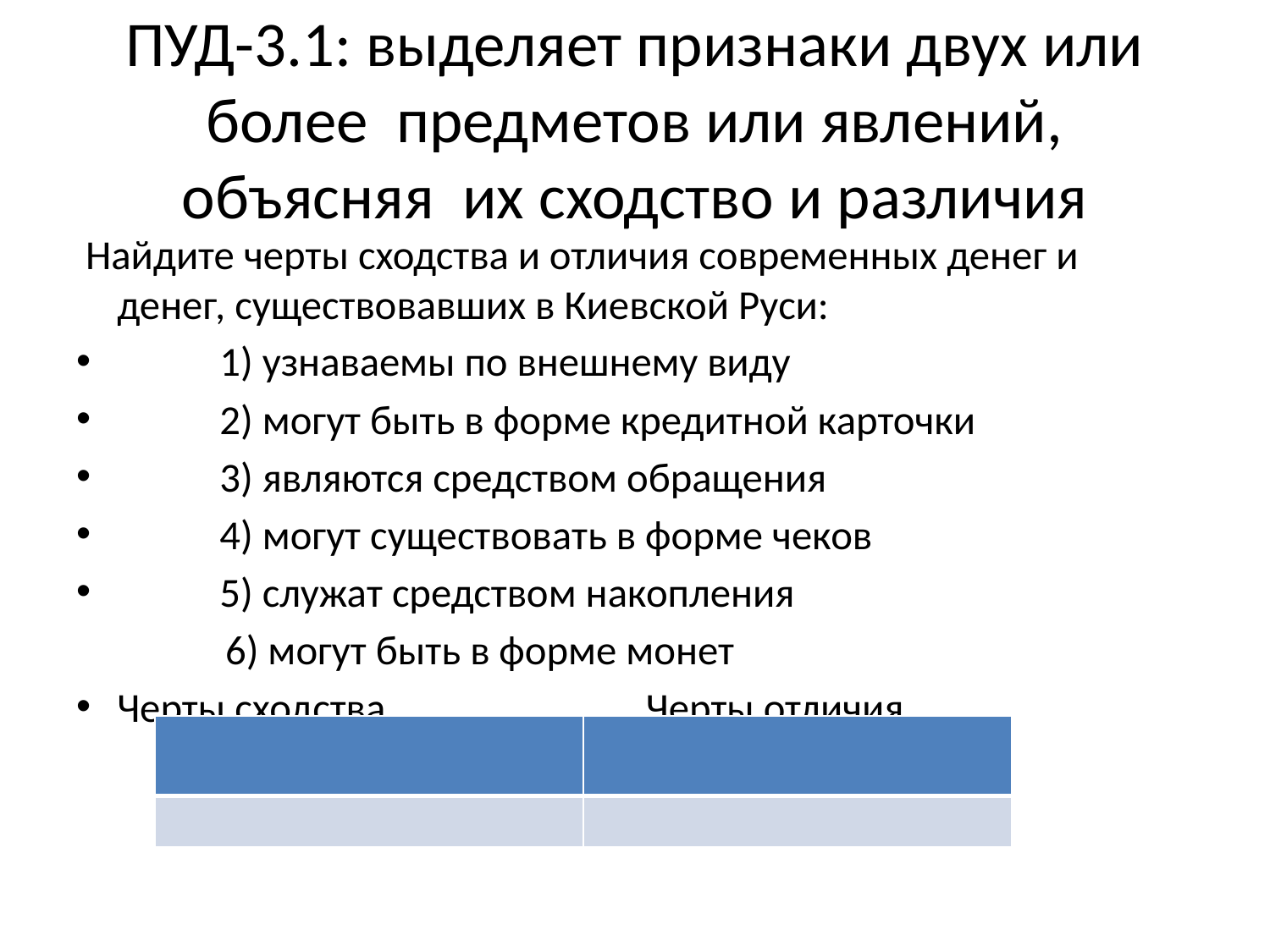

# ПУД-3.1: выделяет признаки двух или более  предметов или явлений, объясняя  их сходство и различия
 Найдите черты сходства и отличия современных денег и денег, существовавших в Киевской Руси:
           1) узнаваемы по внешнему виду
           2) могут быть в форме кредитной карточки
           3) являются средством обращения
           4) могут существовать в форме чеков
           5) служат средством накопления
                6) могут быть в форме монет
Черты сходства                            Черты отличия

|  |  |
| --- | --- |
|  |  |